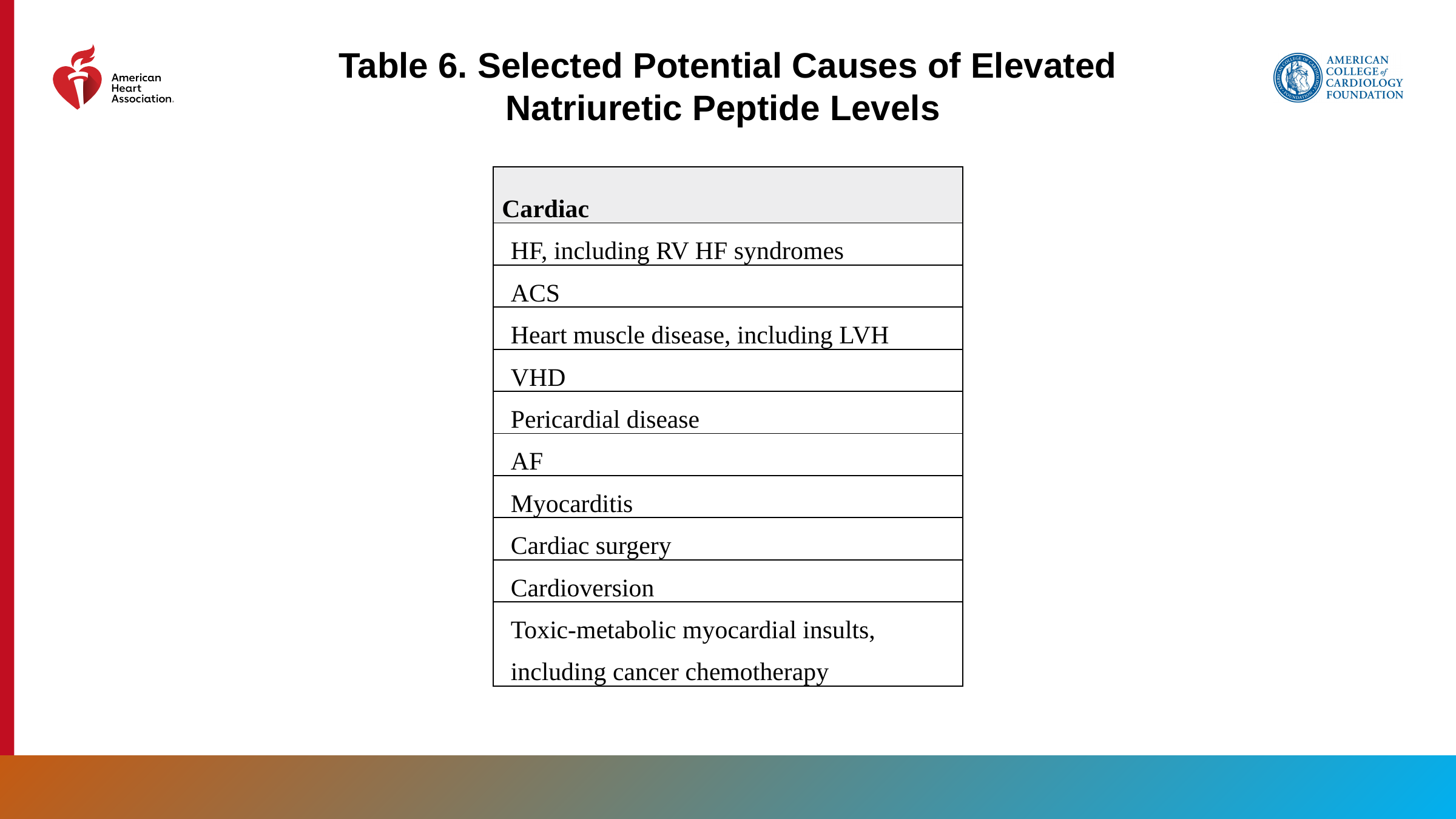

Table 6. Selected Potential Causes of Elevated Natriuretic Peptide Levels
| Cardiac |
| --- |
| HF, including RV HF syndromes |
| ACS |
| Heart muscle disease, including LVH |
| VHD |
| Pericardial disease |
| AF |
| Myocarditis |
| Cardiac surgery |
| Cardioversion |
| Toxic-metabolic myocardial insults, including cancer chemotherapy |
32